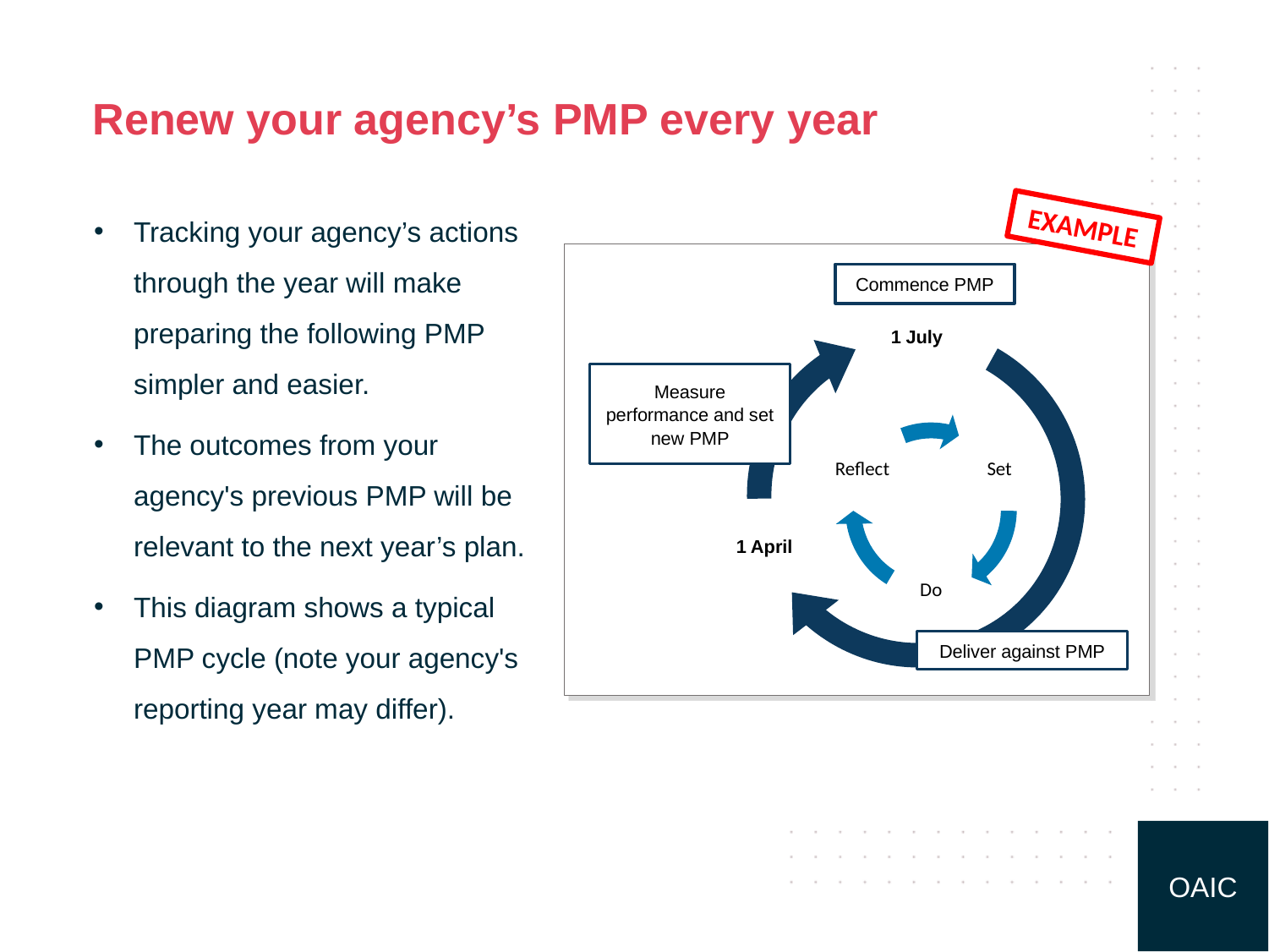

# Renew your agency’s PMP every year
Tracking your agency’s actions through the year will make preparing the following PMP simpler and easier.
The outcomes from your agency's previous PMP will be relevant to the next year’s plan.
This diagram shows a typical PMP cycle (note your agency's reporting year may differ).
EXAMPLE

Commence PMP

Measure performance and set new PMP

Deliver against PMP
1 July
1 April
Set
Do
Reflect